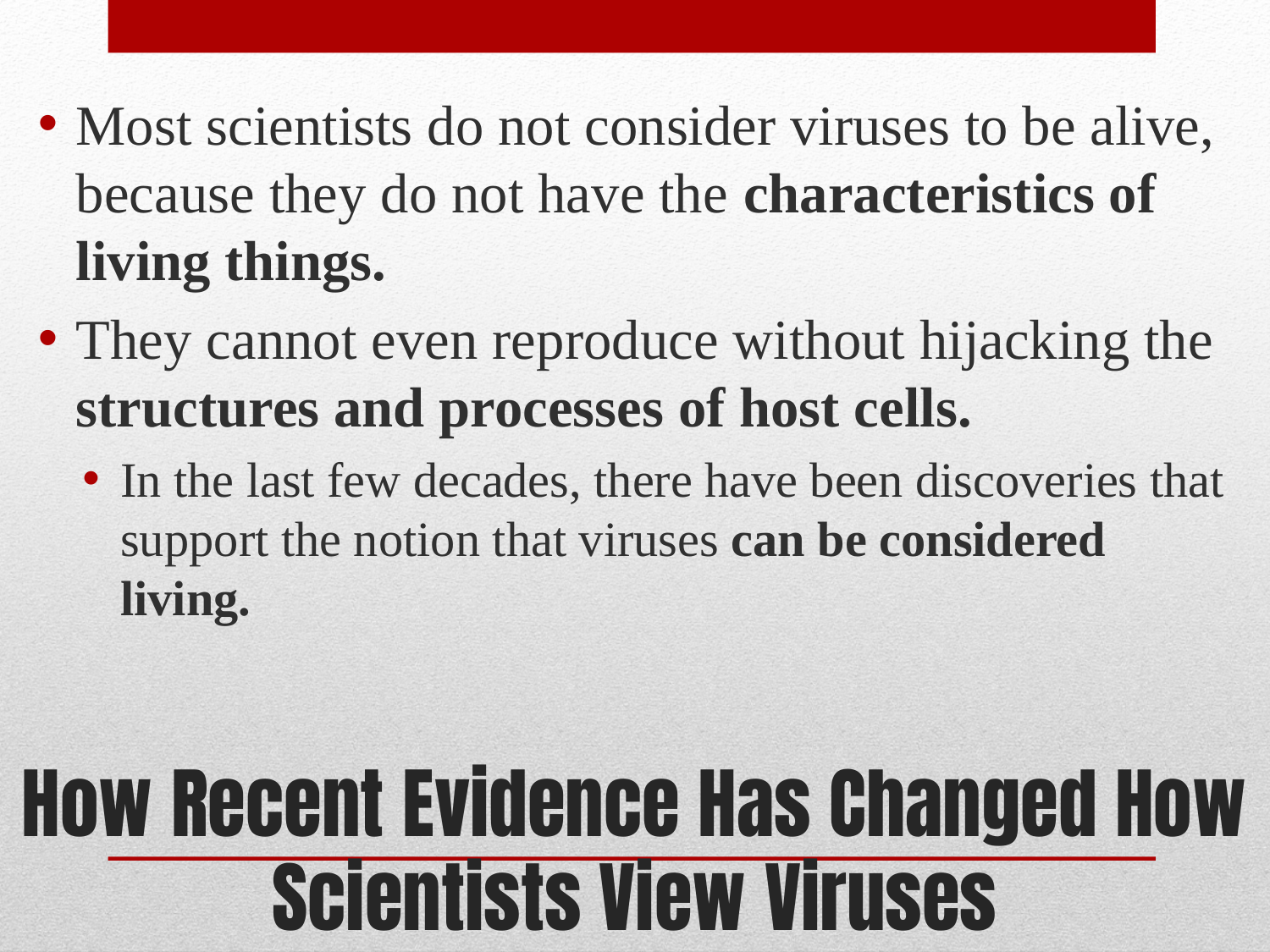

Most scientists do not consider viruses to be alive, because they do not have the characteristics of living things.
They cannot even reproduce without hijacking the structures and processes of host cells.
In the last few decades, there have been discoveries that support the notion that viruses can be considered living.
# How Recent Evidence Has Changed How Scientists View Viruses